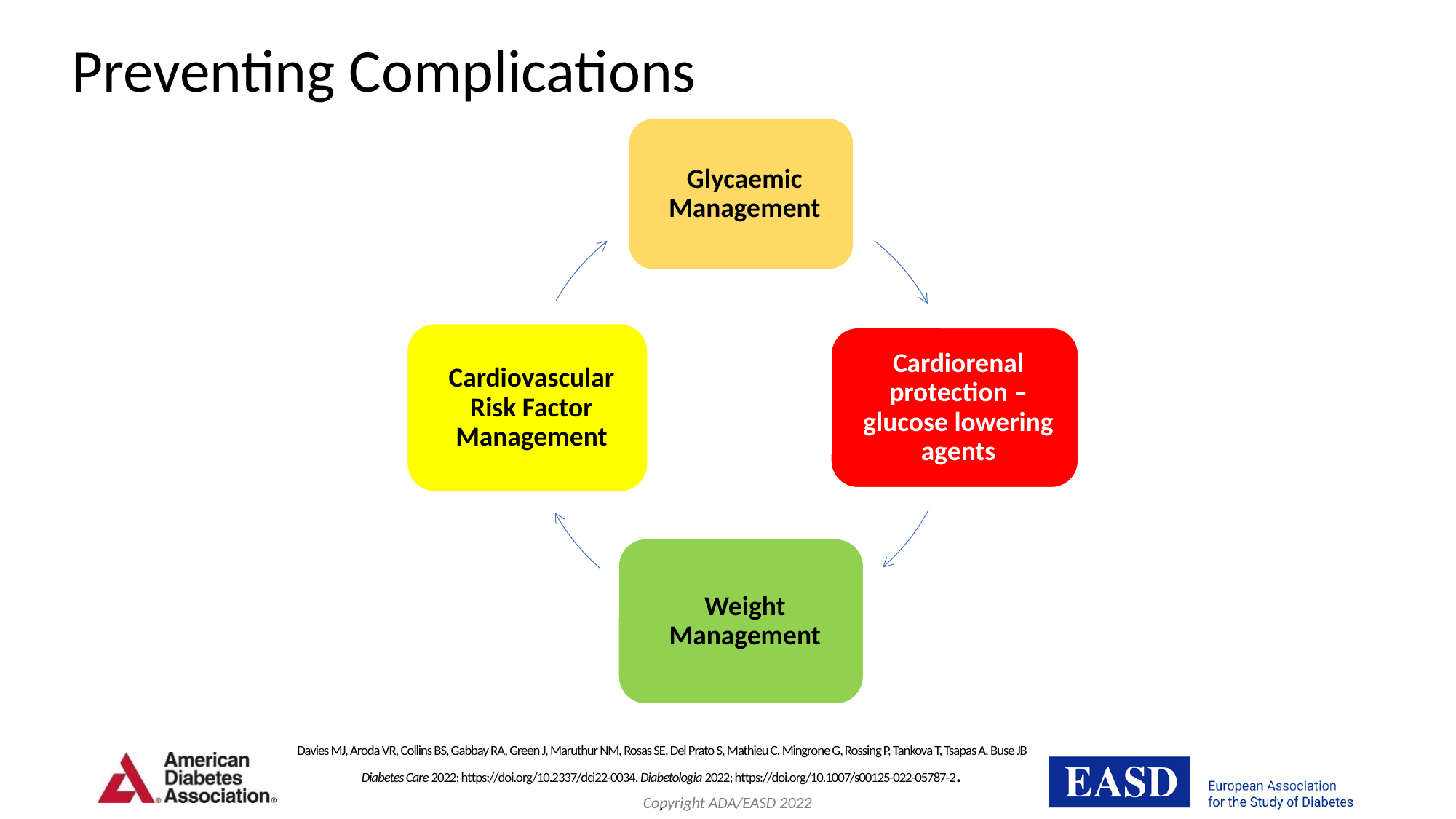

# Preventing Complications

Glycaemic Management
Cardiorenal protection – glucose lowering agents
Weight Management
Cardiovascular Risk Factor Management
CVD Risk Reduction
Davies MJ, Aroda VR, Collins BS, Gabbay RA, Green J, Maruthur NM, Rosas SE, Del Prato S, Mathieu C, Mingrone G, Rossing P, Tankova T, Tsapas A, Buse JB
Diabetes Care 2022; https://doi.org/10.2337/dci22-0034. Diabetologia 2022; https://doi.org/10.1007/s00125-022-05787-2.
.